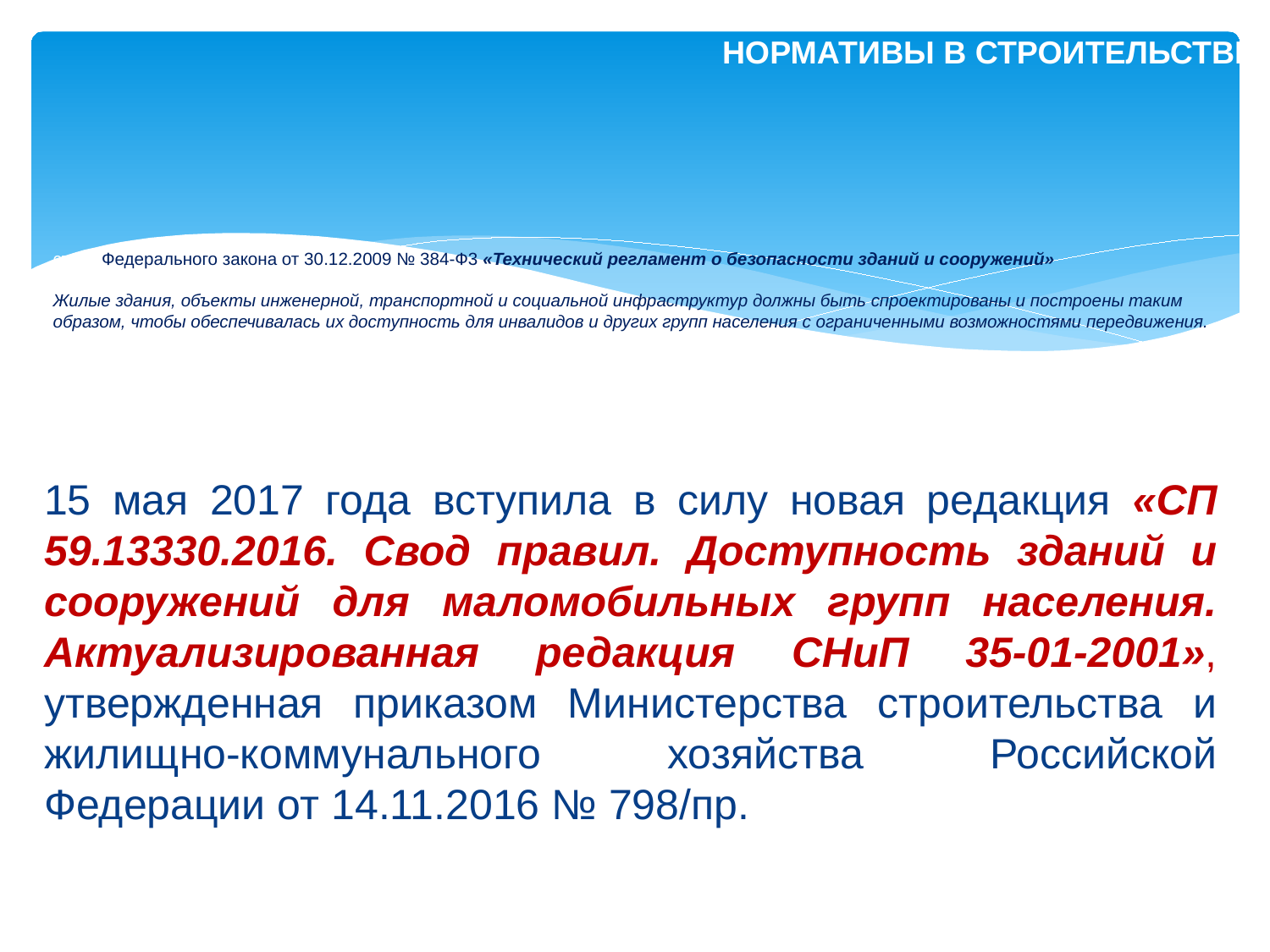

НОРМАТИВЫ В СТРОИТЕЛЬСТВЕ
# ст. 12 Федерального закона от 30.12.2009 № 384-Ф3 «Технический регламент о безопасности зданий и сооружений» Жилые здания, объекты инженерной, транспортной и социальной инфраструктур должны быть спроектированы и построены таким образом, чтобы обеспечивалась их доступность для инвалидов и других групп населения с ограниченными возможностями передвижения.
15 мая 2017 года вступила в силу новая редакция «СП 59.13330.2016. Свод правил. Доступность зданий и сооружений для маломобильных групп населения. Актуализированная редакция СНиП 35-01-2001», утвержденная приказом Министерства строительства и жилищно-коммунального хозяйства Российской Федерации от 14.11.2016 № 798/пр.